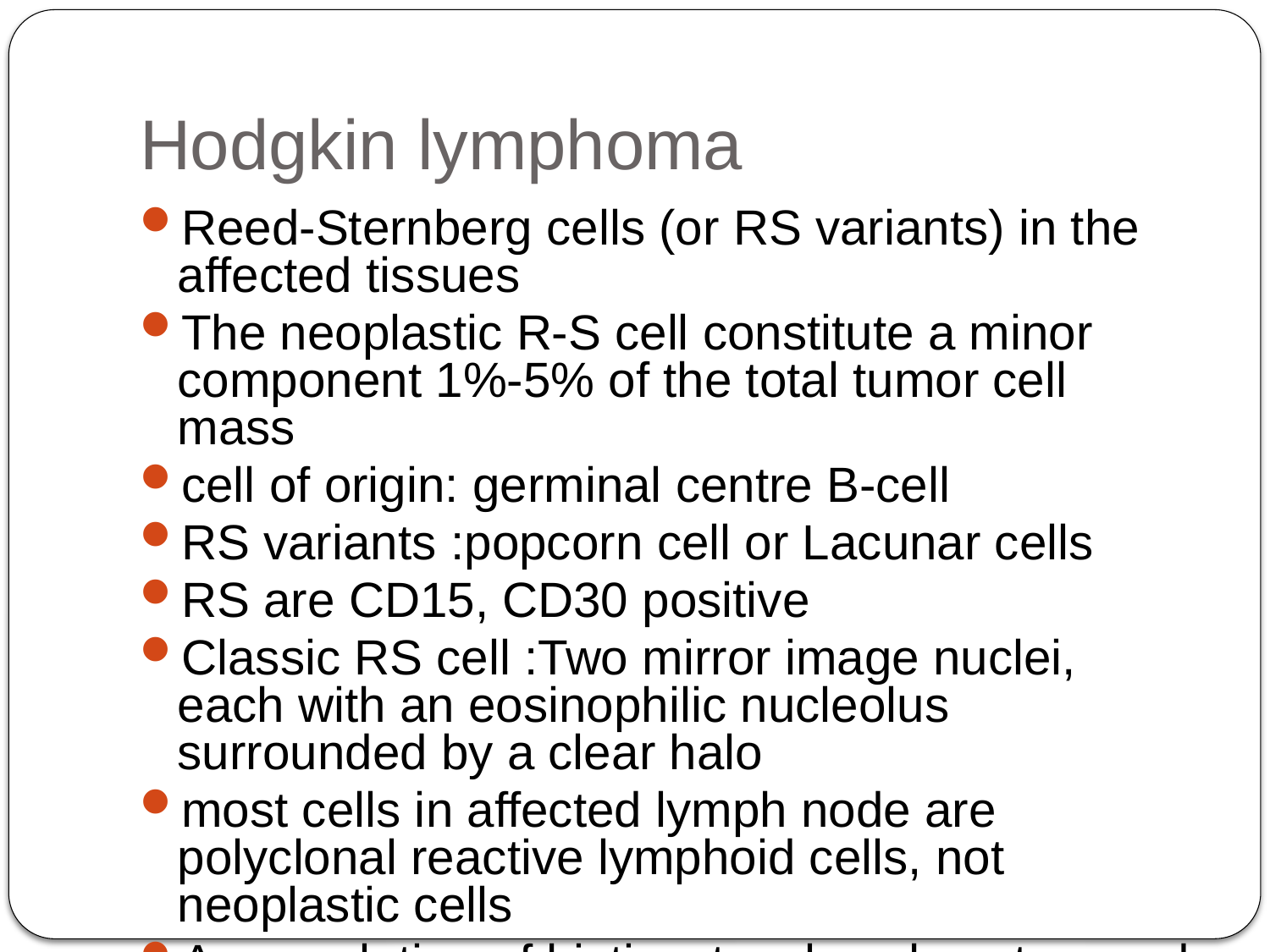

# Hodgkin lymphoma
Reed-Sternberg cells (or RS variants) in the affected tissues
The neoplastic R-S cell constitute a minor component 1%-5% of the total tumor cell mass
cell of origin: germinal centre B-cell
RS variants :popcorn cell or Lacunar cells
RS are CD15, CD30 positive
Classic RS cell :Two mirror image nuclei, each with an eosinophilic nucleolus surrounded by a clear halo
most cells in affected lymph node are polyclonal reactive lymphoid cells, not neoplastic cells
Accumulation of histiocytes ,lymphocytes, and PMN